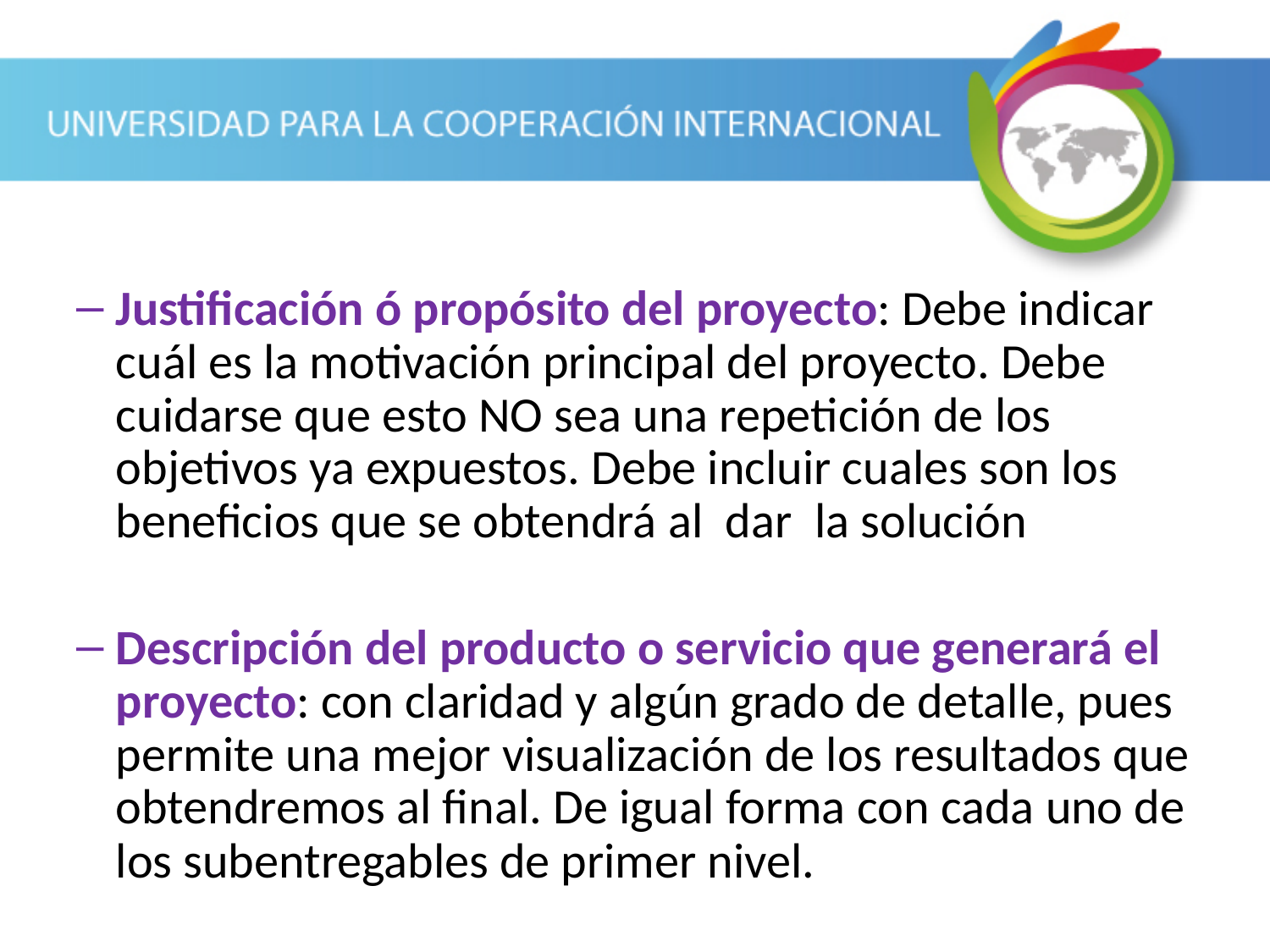

Justificación ó propósito del proyecto: Debe indicar cuál es la motivación principal del proyecto. Debe cuidarse que esto NO sea una repetición de los objetivos ya expuestos. Debe incluir cuales son los beneficios que se obtendrá al  dar  la solución

Descripción del producto o servicio que generará el proyecto: con claridad y algún grado de detalle, pues permite una mejor visualización de los resultados que obtendremos al final. De igual forma con cada uno de los subentregables de primer nivel.